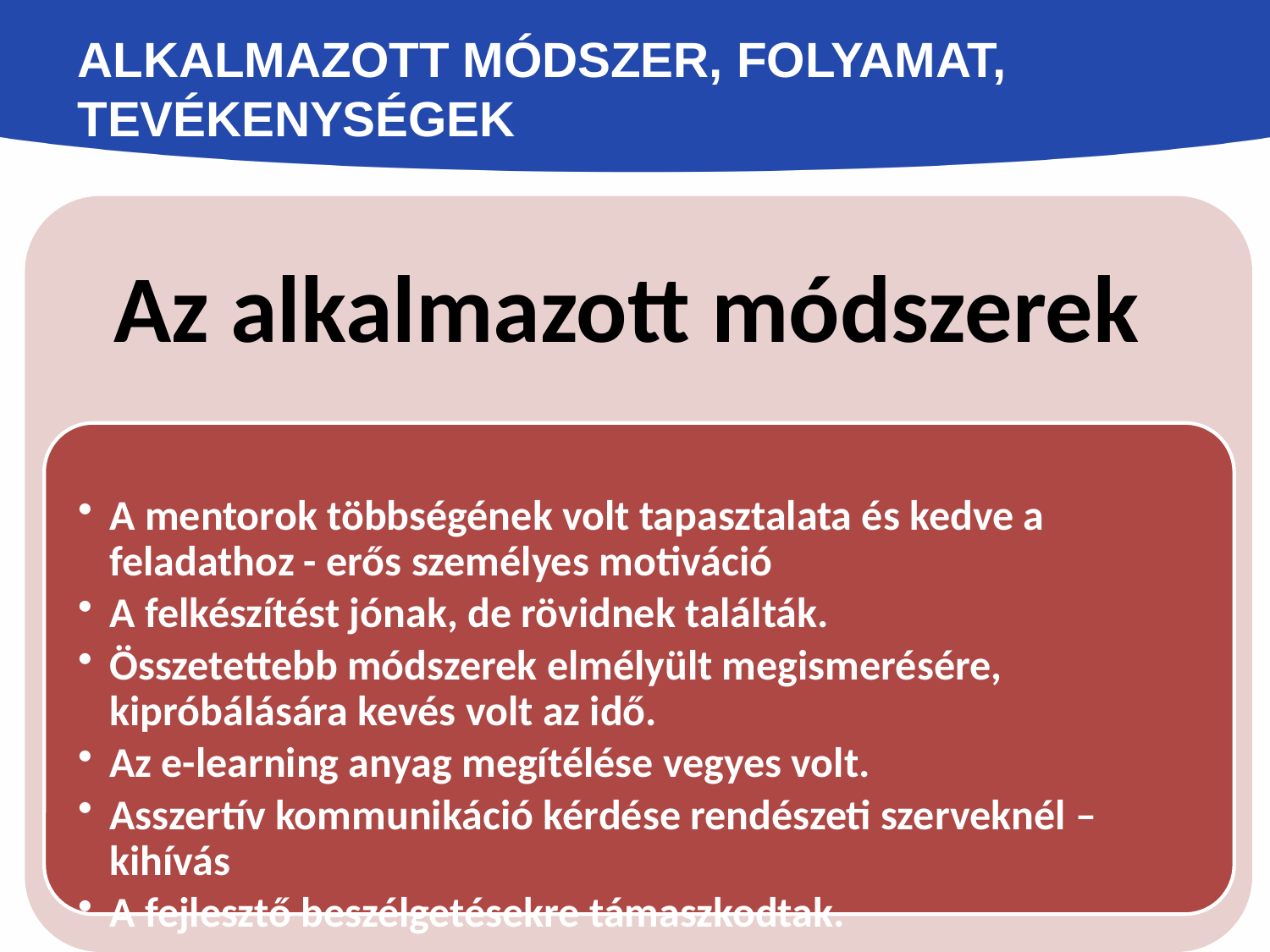

# Alkalmazott módszer, folyamat, tevékenységek
Az alkalmazott módszerek

A mentorok többségének volt tapasztalata és kedve a feladathoz - erős személyes motiváció
A felkészítést jónak, de rövidnek találták.
Összetettebb módszerek elmélyült megismerésére, kipróbálására kevés volt az idő.
Az e-learning anyag megítélése vegyes volt.
Asszertív kommunikáció kérdése rendészeti szerveknél – kihívás
A fejlesztő beszélgetésekre támaszkodtak.